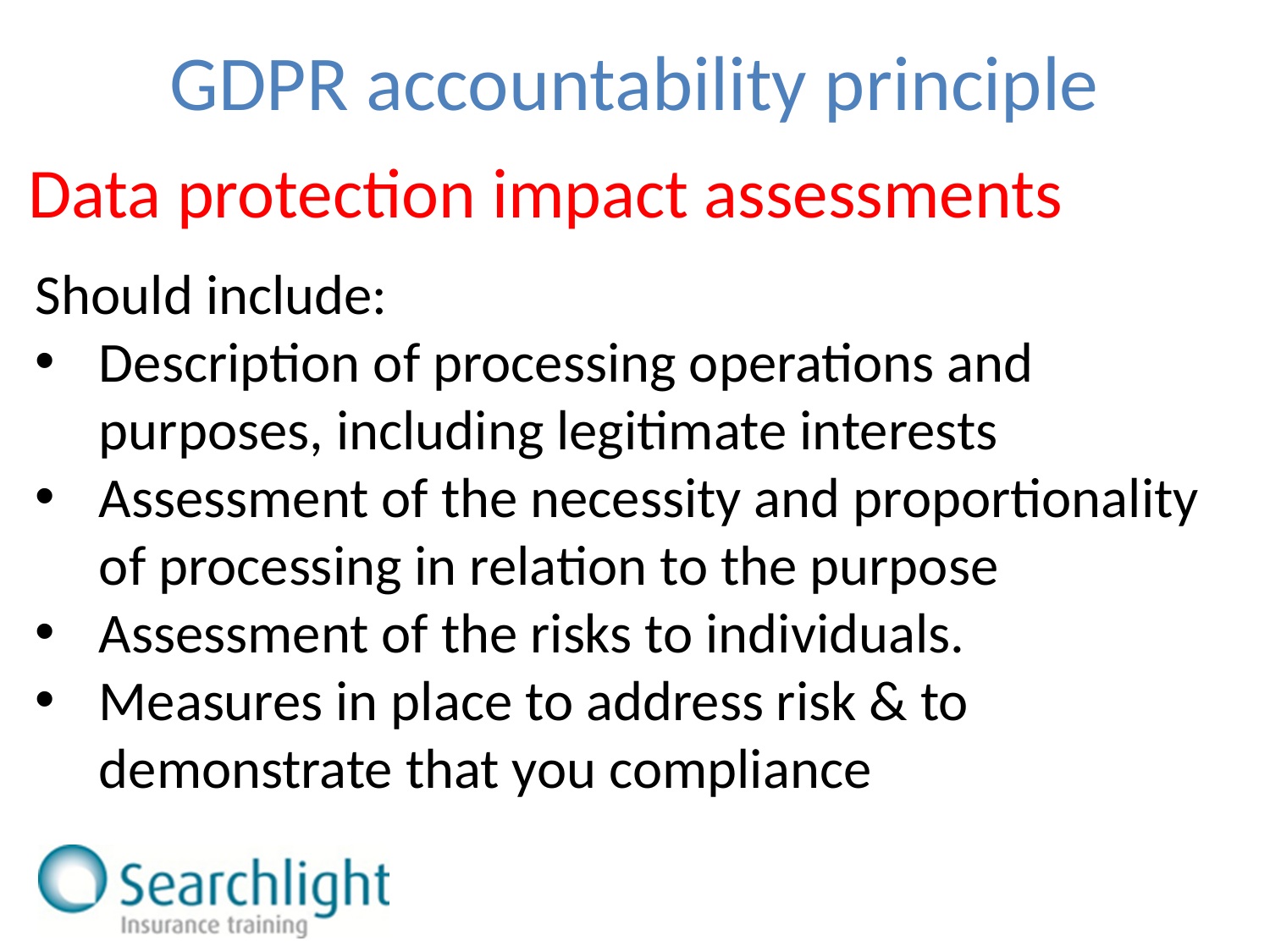

GDPR accountability principle
 Data protection impact assessments
Should include:
Description of processing operations and purposes, including legitimate interests
Assessment of the necessity and proportionality of processing in relation to the purpose
Assessment of the risks to individuals.
Measures in place to address risk & to demonstrate that you compliance